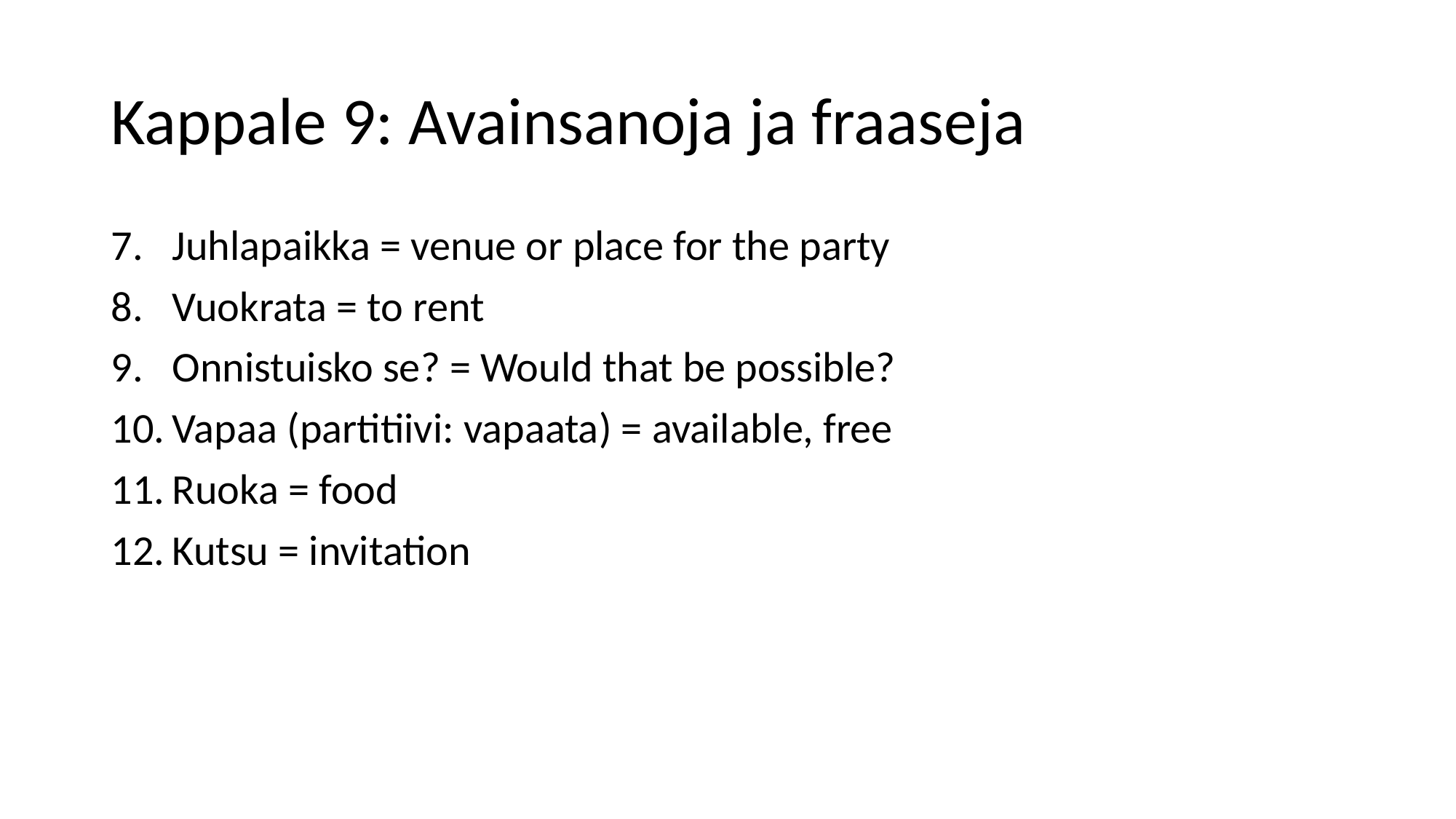

# Kappale 9: Avainsanoja ja fraaseja
Juhlapaikka = venue or place for the party
Vuokrata = to rent
Onnistuisko se? = Would that be possible?
Vapaa (partitiivi: vapaata) = available, free
Ruoka = food
Kutsu = invitation